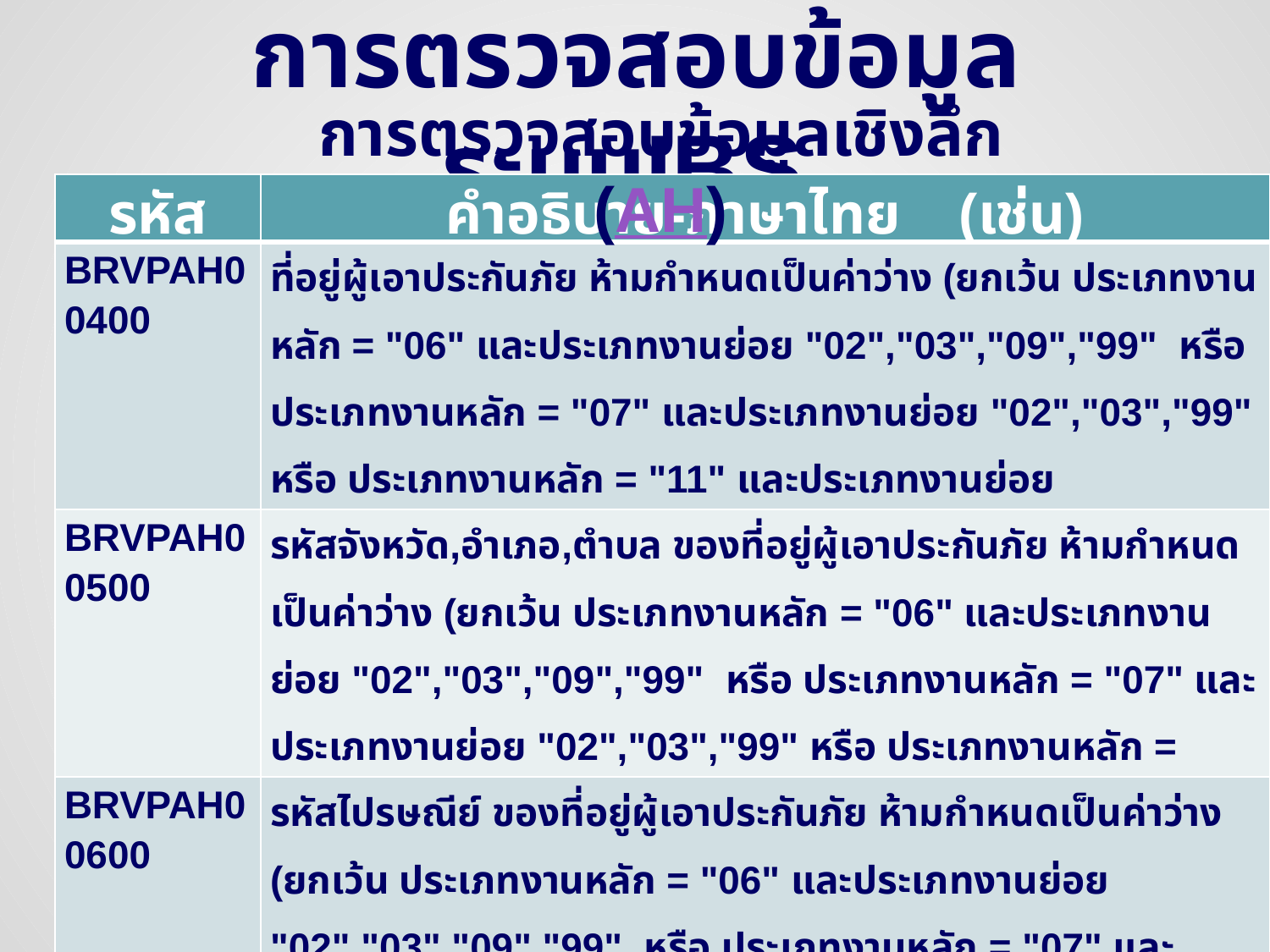

การตรวจสอบข้อมูล ระบบIBS.
การตรวจสอบข้อมูลเชิงลึก (AH)
| รหัส | คำอธิบาย-ภาษาไทย (เช่น) |
| --- | --- |
| BRVPAH00400 | ที่อยู่ผู้เอาประกันภัย ห้ามกำหนดเป็นค่าว่าง (ยกเว้น ประเภทงานหลัก = "06" และประเภทงานย่อย "02","03","09","99" หรือ ประเภทงานหลัก = "07" และประเภทงานย่อย "02","03","99" หรือ ประเภทงานหลัก = "11" และประเภทงานย่อย "02","04","06","99" ) |
| BRVPAH00500 | รหัสจังหวัด,อำเภอ,ตำบล ของที่อยู่ผู้เอาประกันภัย ห้ามกำหนดเป็นค่าว่าง (ยกเว้น ประเภทงานหลัก = "06" และประเภทงานย่อย "02","03","09","99" หรือ ประเภทงานหลัก = "07" และประเภทงานย่อย "02","03","99" หรือ ประเภทงานหลัก = "11" และประเภทงานย่อย "02","04","06","99" ) |
| BRVPAH00600 | รหัสไปรษณีย์ ของที่อยู่ผู้เอาประกันภัย ห้ามกำหนดเป็นค่าว่าง (ยกเว้น ประเภทงานหลัก = "06" และประเภทงานย่อย "02","03","09","99" หรือ ประเภทงานหลัก = "07" และประเภทงานย่อย "02","03","99" หรือ ประเภทงานหลัก = "11" และประเภทงานย่อย "02","04","06","99" ) |
|  |  |